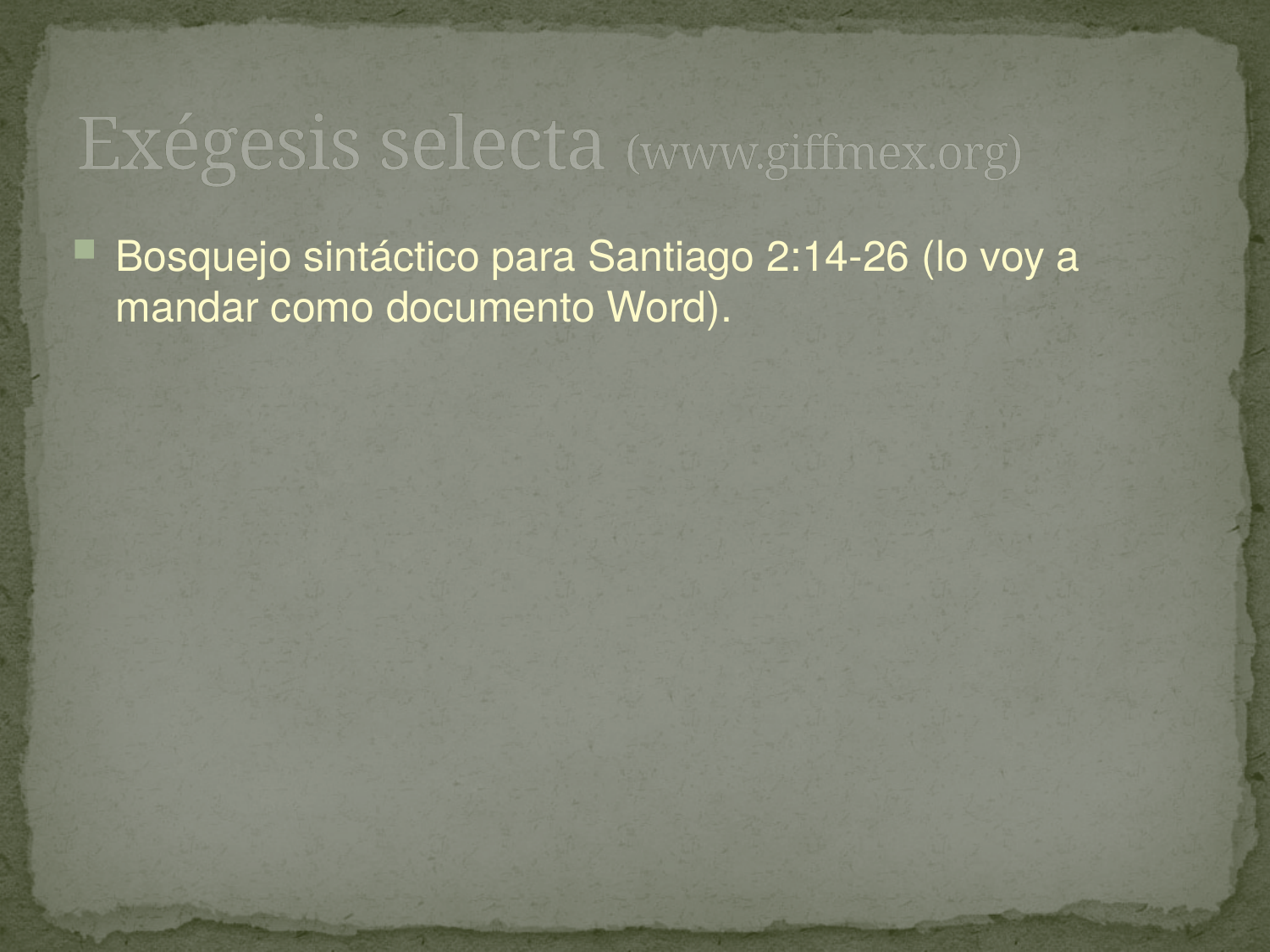

# Exégesis selecta (www.giffmex.org)
Bosquejo sintáctico para Santiago 2:14-26 (lo voy a mandar como documento Word).